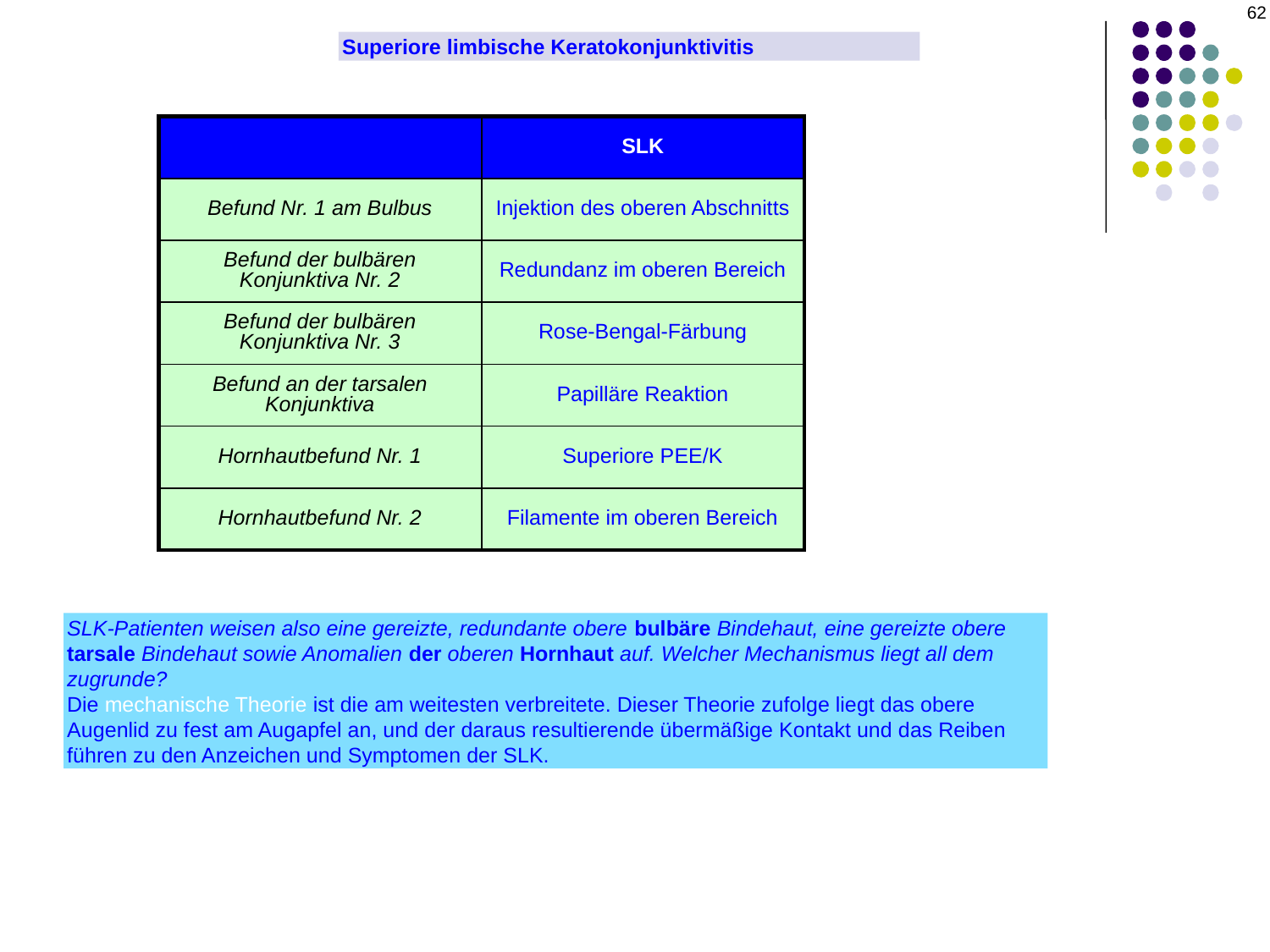

62
Superiore limbische Keratokonjunktivitis
|  | SLK |
| --- | --- |
| Befund Nr. 1 am Bulbus | Injektion des oberen Abschnitts |
| Befund der bulbären Konjunktiva Nr. 2 | Redundanz im oberen Bereich |
| Befund der bulbären Konjunktiva Nr. 3 | Rose-Bengal-Färbung |
| Befund an der tarsalen Konjunktiva | Papilläre Reaktion |
| Hornhautbefund Nr. 1 | Superiore PEE/K |
| Hornhautbefund Nr. 2 | Filamente im oberen Bereich |
SLK-Patienten weisen also eine gereizte, redundante obere bulbäre Bindehaut, eine gereizte obere tarsale Bindehaut sowie Anomalien der oberen Hornhaut auf. Welcher Mechanismus liegt all dem zugrunde?
Die mechanische Theorie ist die am weitesten verbreitete. Dieser Theorie zufolge liegt das obere Augenlid zu fest am Augapfel an, und der daraus resultierende übermäßige Kontakt und das Reiben führen zu den Anzeichen und Symptomen der SLK.